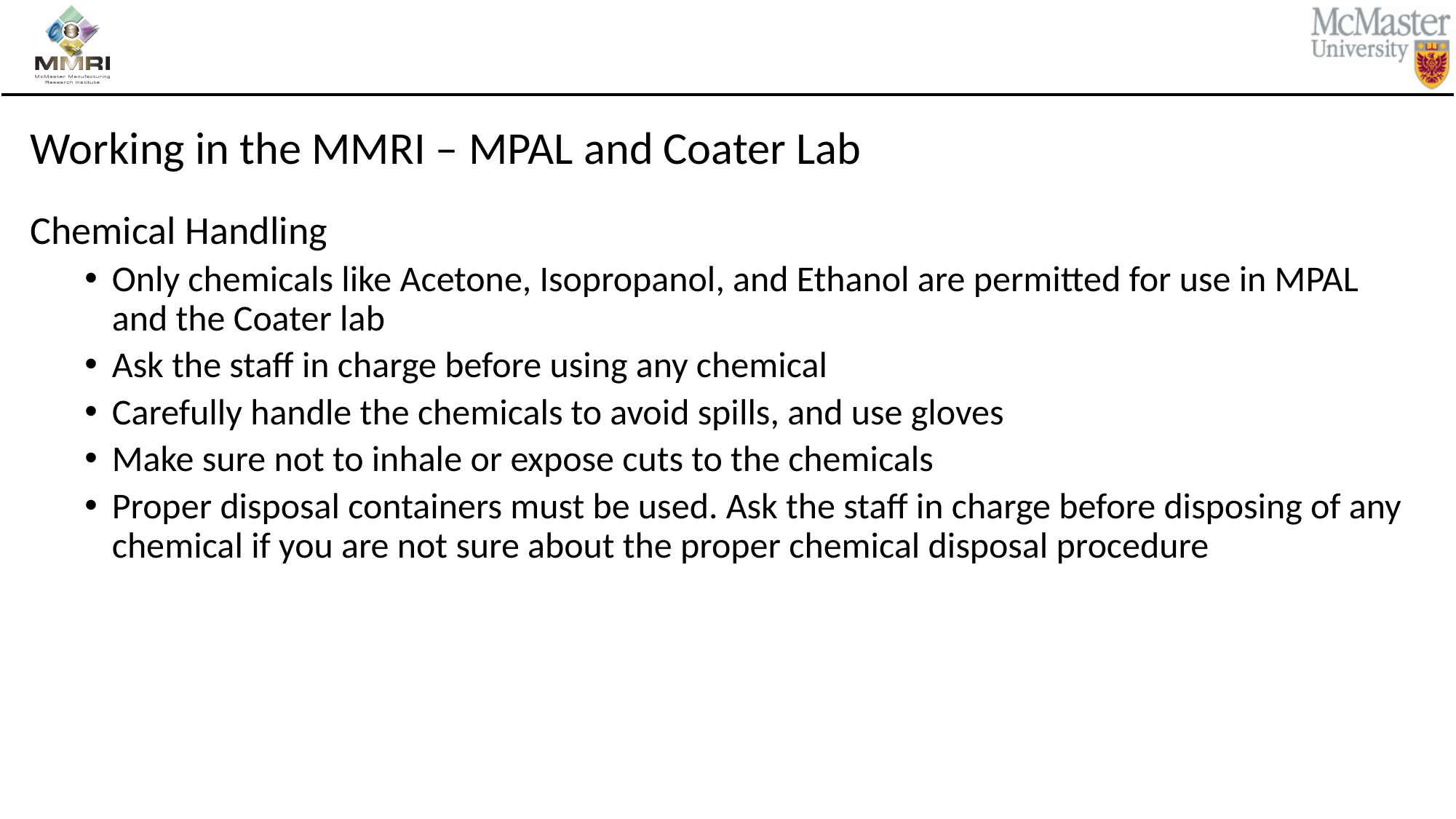

# Working in the MMRI – MPAL and Coater Lab
Chemical Handling
Only chemicals like Acetone, Isopropanol, and Ethanol are permitted for use in MPAL and the Coater lab
Ask the staff in charge before using any chemical
Carefully handle the chemicals to avoid spills, and use gloves
Make sure not to inhale or expose cuts to the chemicals
Proper disposal containers must be used. Ask the staff in charge before disposing of any chemical if you are not sure about the proper chemical disposal procedure